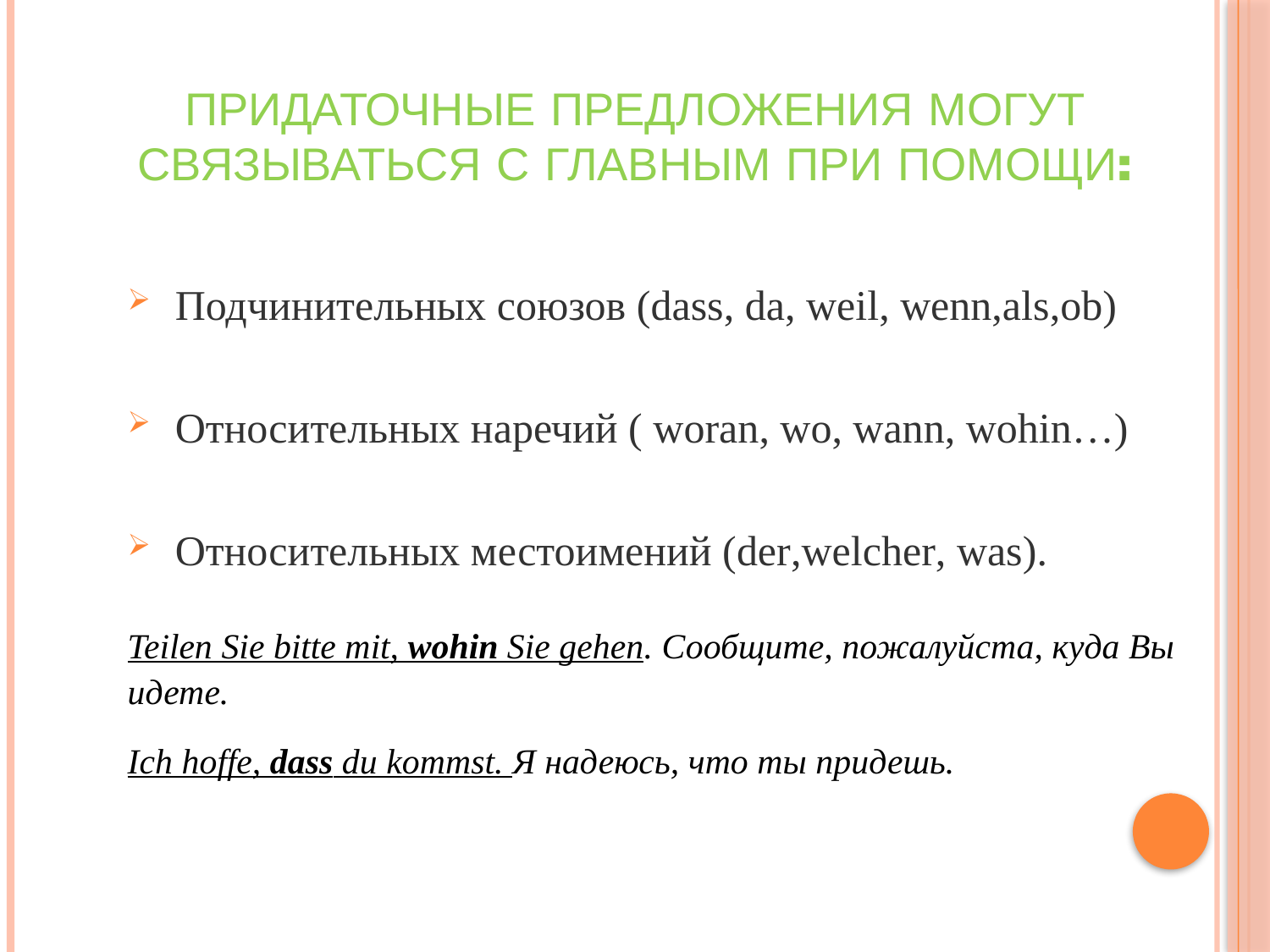

# Придаточные предложения могут связываться с главным при помощи:
Подчинительных союзов (dass, da, weil, wenn,als,ob)
Относительных наречий ( woran, wo, wann, wohin…)
Относительных местоимений (der,welcher, was).
Teilen Sie bitte mit, wohin Sie gehen. Сообщите, пожалуйста, куда Вы идете.
Ich hoffe, dass du kommst. Я надеюсь, что ты придешь.